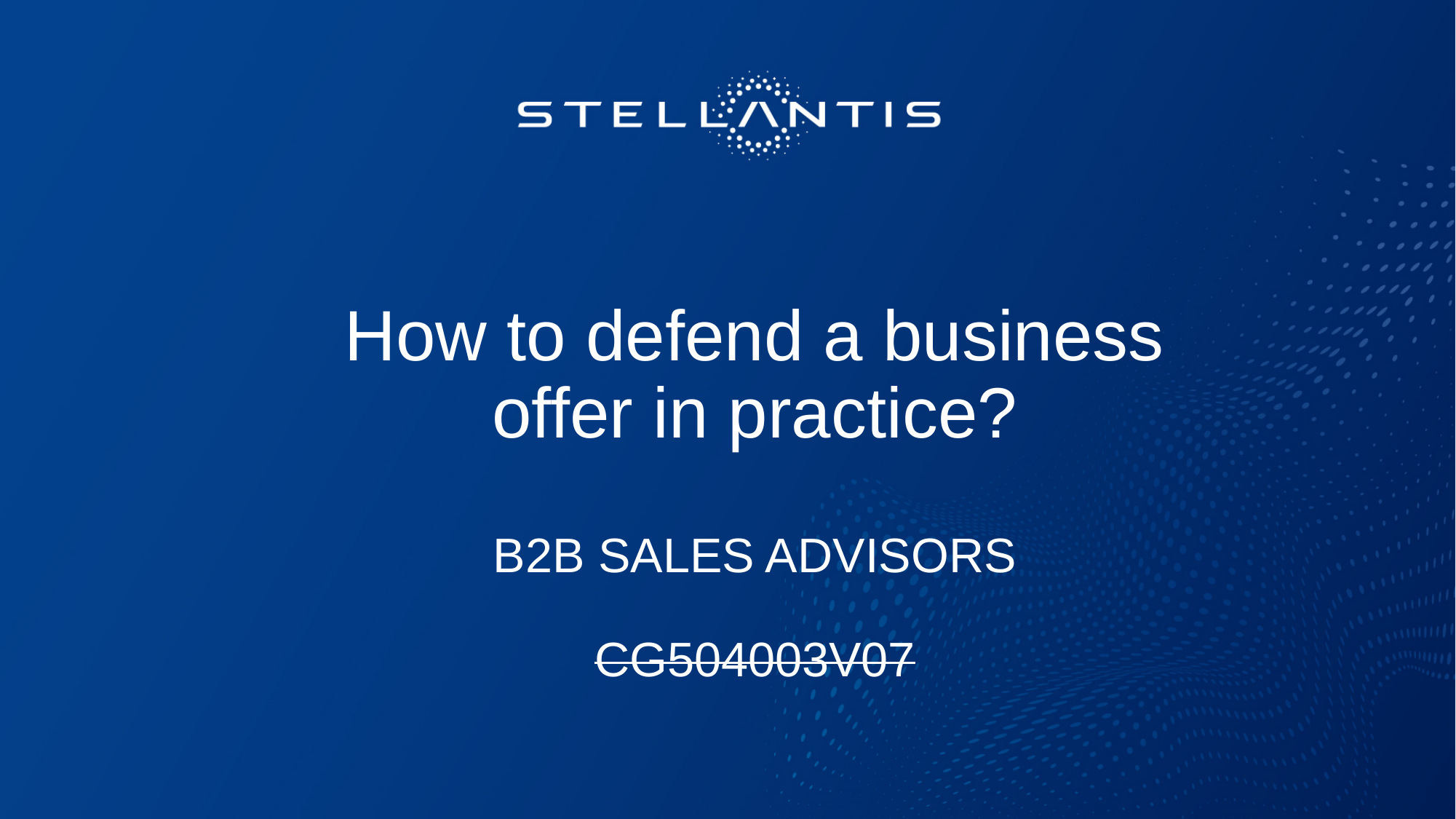

# How to defend a business offer in practice? B2B sales advisors CG504003V07